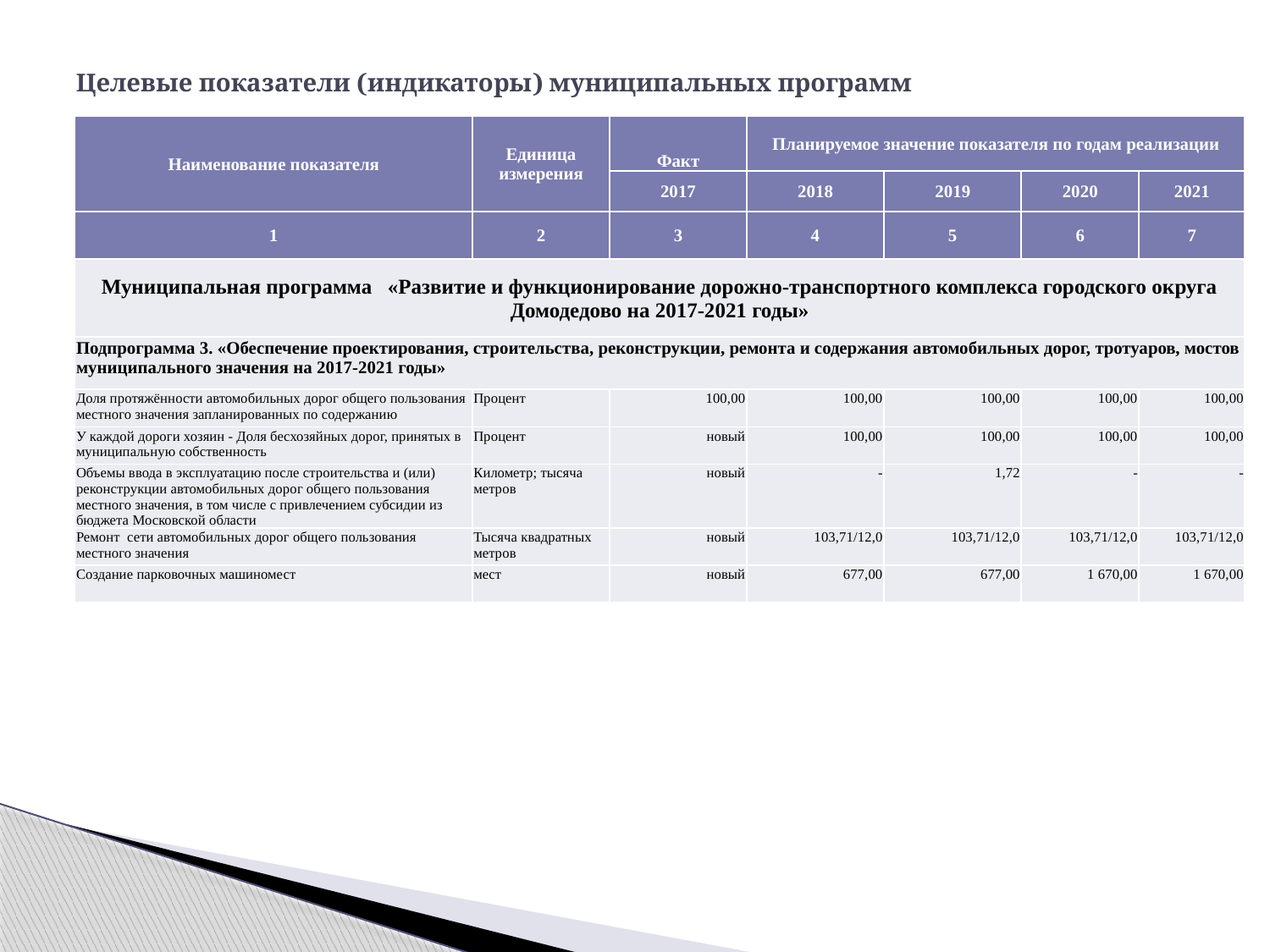

# Целевые показатели (индикаторы) муниципальных программ
| Наименование показателя | Единица измерения | Факт | Планируемое значение показателя по годам реализации |  |  |  |
| --- | --- | --- | --- | --- | --- | --- |
|  |  | 2017 | 2018 | 2019 | 2020 | 2021 |
| 1 | 2 | 3 | 4 | 5 | 6 | 7 |
| Муниципальная программа «Развитие и функционирование дорожно-транспортного комплекса городского округа Домодедово на 2017-2021 годы» |  |  |  |  |  |  |
| Подпрограмма 3. «Обеспечение проектирования, строительства, реконструкции, ремонта и содержания автомобильных дорог, тротуаров, мостов муниципального значения на 2017-2021 годы» |  |  |  |  |  |  |
| Доля протяжённости автомобильных дорог общего пользования местного значения запланированных по содержанию | Процент | 100,00 | 100,00 | 100,00 | 100,00 | 100,00 |
| У каждой дороги хозяин - Доля бесхозяйных дорог, принятых в муниципальную собственность | Процент | новый | 100,00 | 100,00 | 100,00 | 100,00 |
| Объемы ввода в эксплуатацию после строительства и (или) реконструкции автомобильных дорог общего пользования местного значения, в том числе с привлечением субсидии из бюджета Московской области | Километр; тысяча метров | новый | - | 1,72 | - | - |
| Ремонт сети автомобильных дорог общего пользования местного значения | Тысяча квадратных метров | новый | 103,71/12,0 | 103,71/12,0 | 103,71/12,0 | 103,71/12,0 |
| Создание парковочных машиномест | мест | новый | 677,00 | 677,00 | 1 670,00 | 1 670,00 |